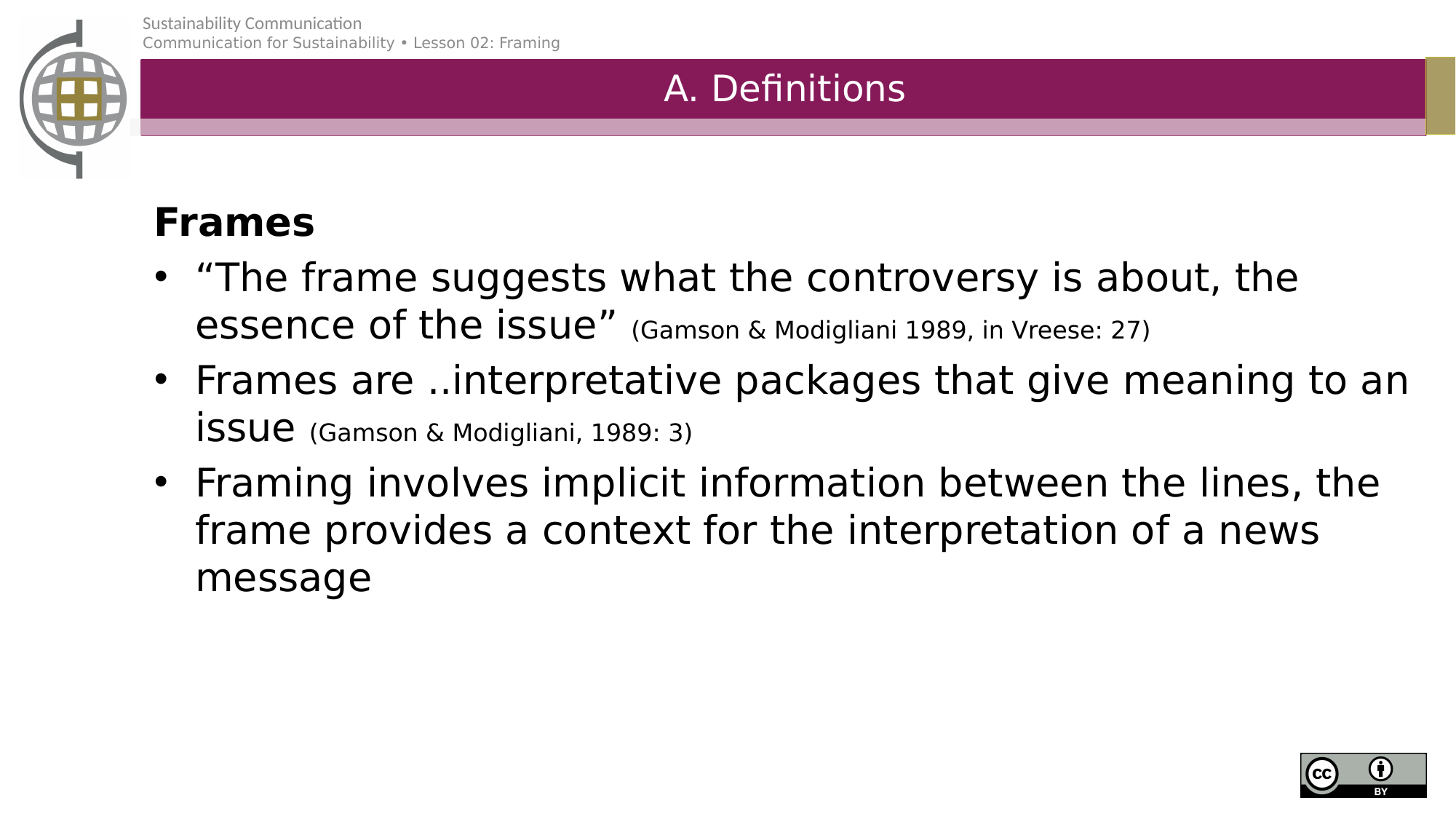

# A. Definitions
Frames
“The frame suggests what the controversy is about, the essence of the issue” (Gamson & Modigliani 1989, in Vreese: 27)
Frames are ..interpretative packages that give meaning to an issue (Gamson & Modigliani, 1989: 3)
Framing involves implicit information between the lines, the frame provides a context for the interpretation of a news message